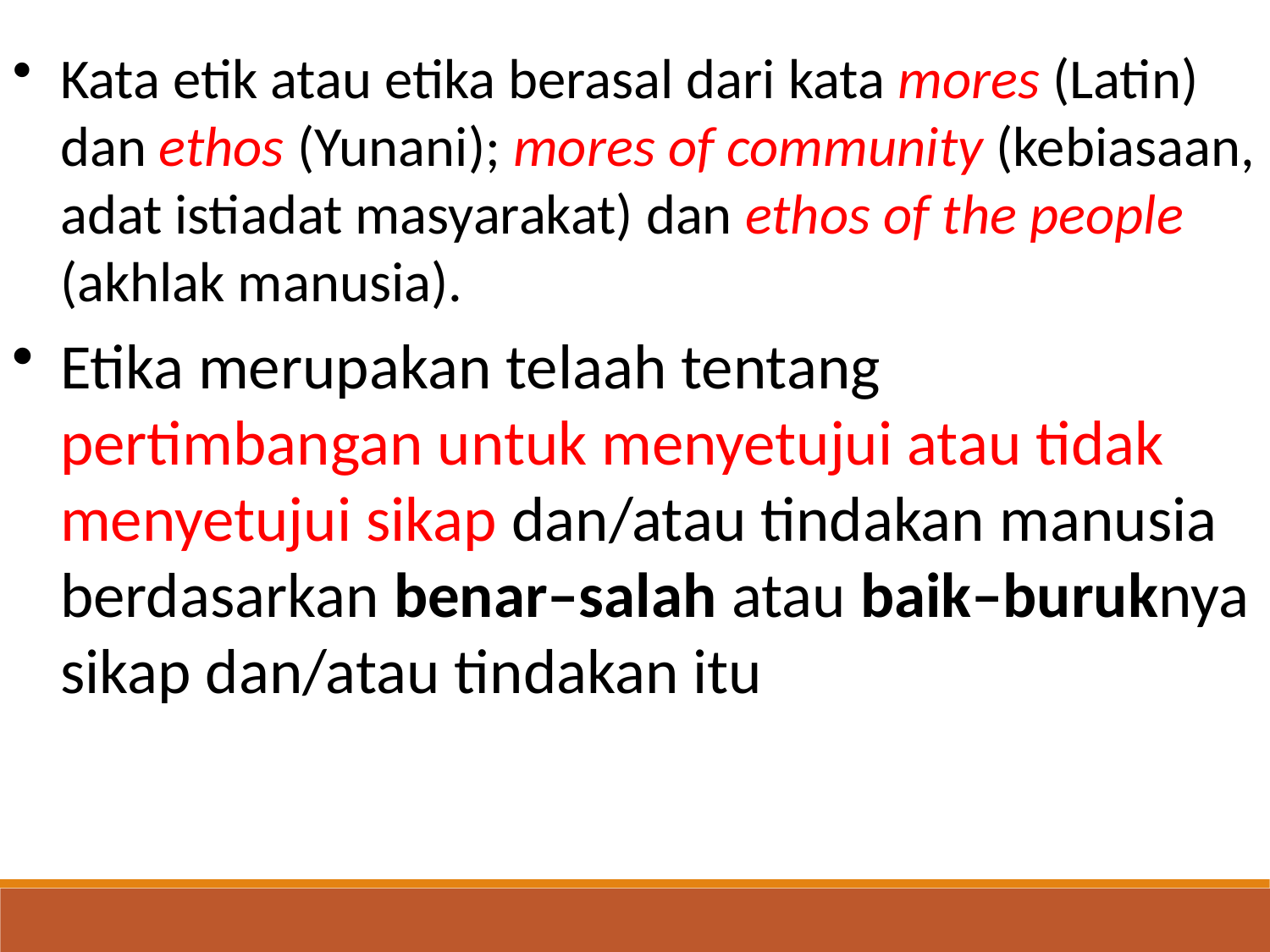

Kata etik atau etika berasal dari kata mores (Latin) dan ethos (Yunani); mores of community (kebiasaan, adat istiadat masyarakat) dan ethos of the people (akhlak manusia).
Etika merupakan telaah tentang pertimbangan untuk menyetujui atau tidak menyetujui sikap dan/atau tindakan manusia berdasarkan benar–salah atau baik–buruknya sikap dan/atau tindakan itu